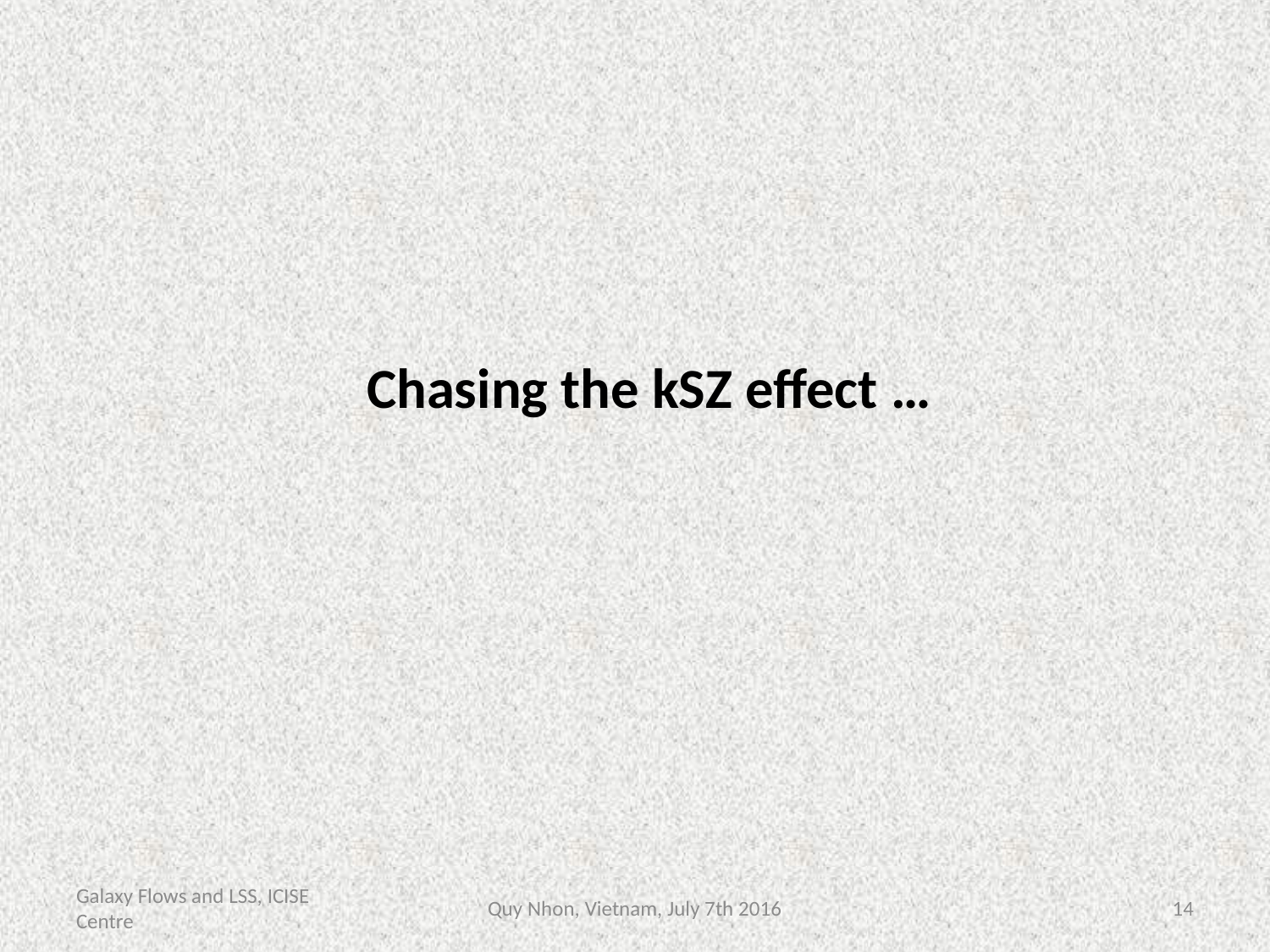

Chasing the kSZ effect …
Galaxy Flows and LSS, ICISE Centre
Quy Nhon, Vietnam, July 7th 2016
14